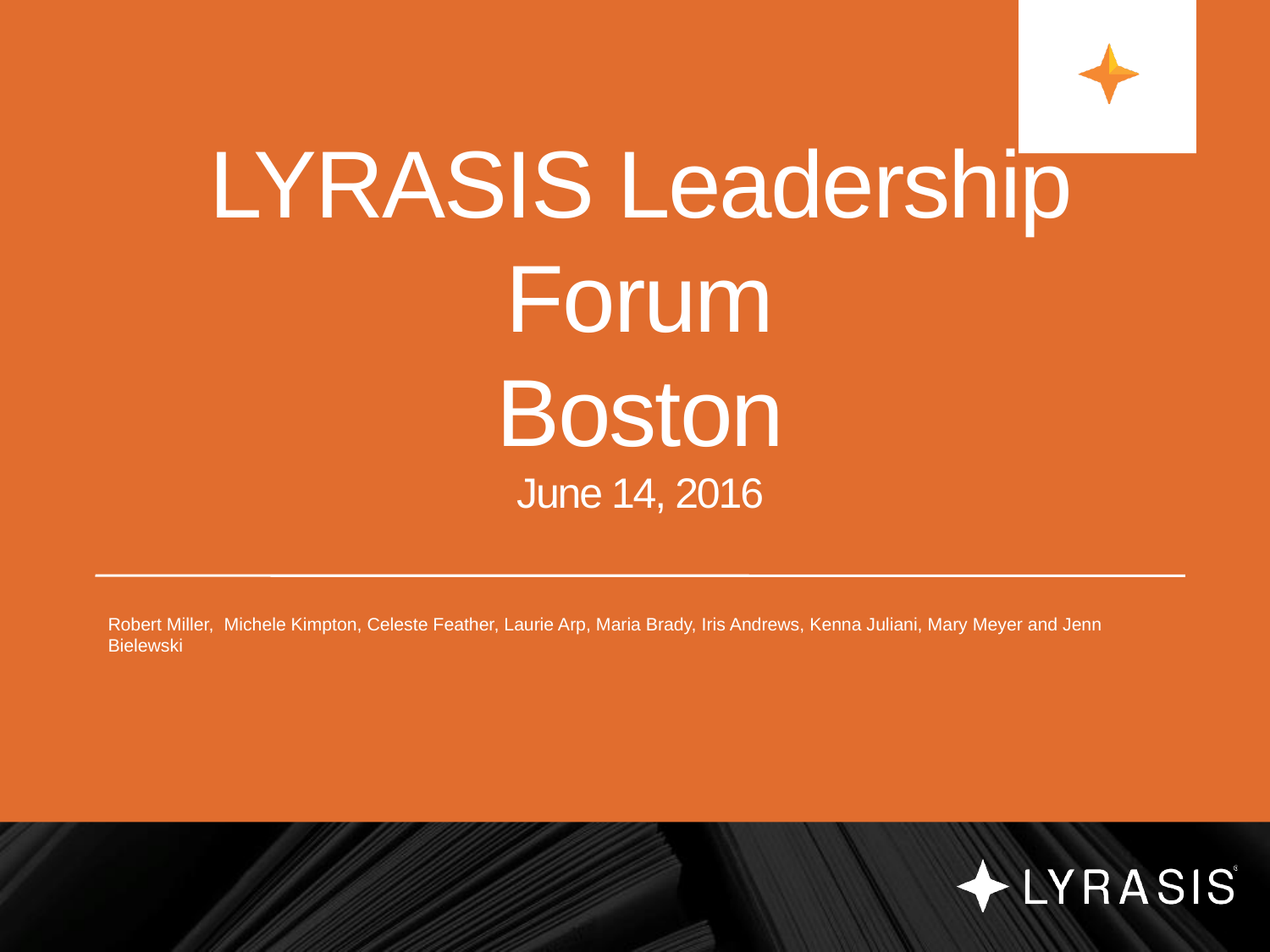

# LYRASIS Leadership Forum Boston June 14, 2016
Robert Miller,  Michele Kimpton, Celeste Feather, Laurie Arp, Maria Brady, Iris Andrews, Kenna Juliani, Mary Meyer and Jenn Bielewski